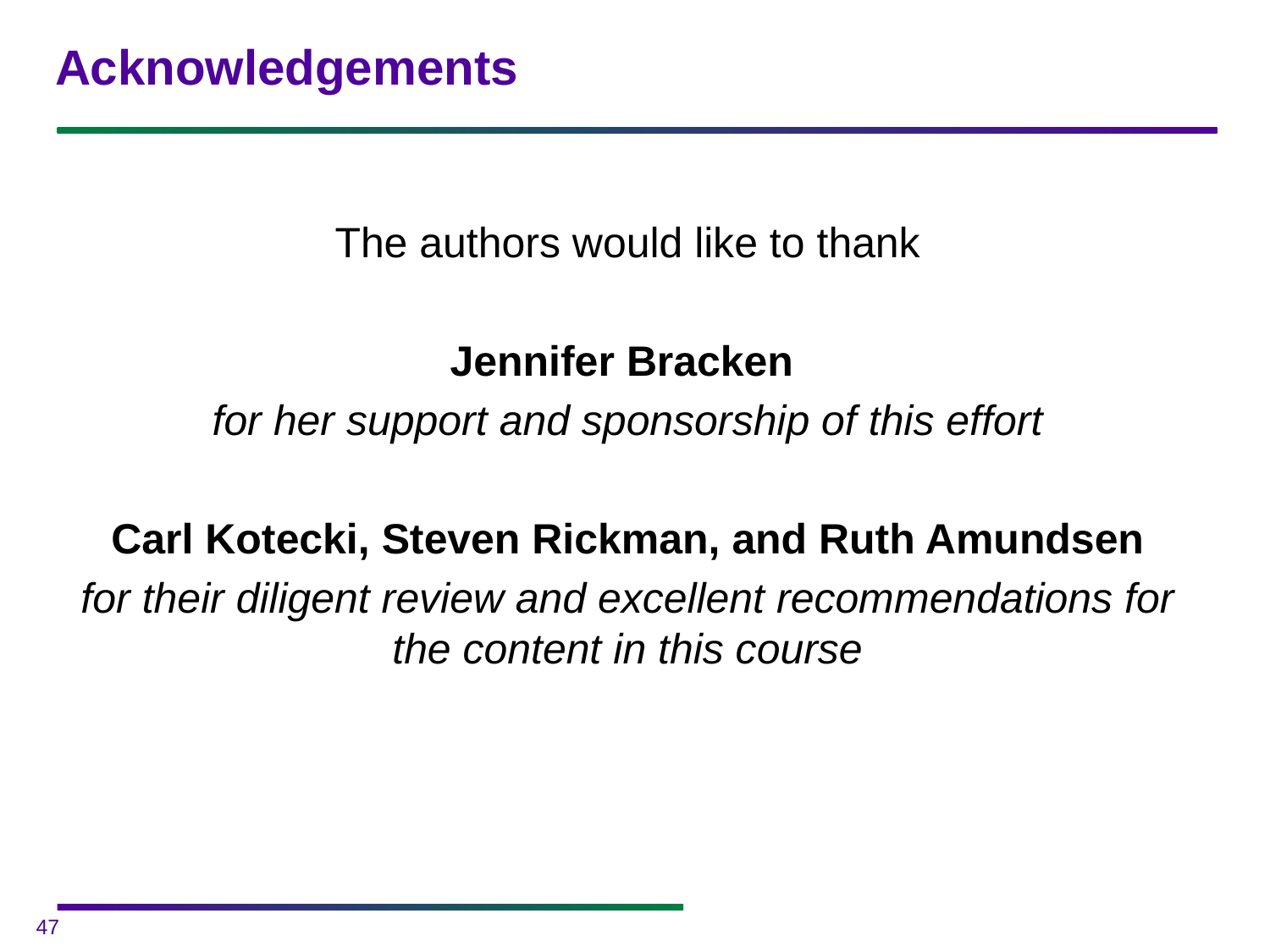

# Acknowledgements

The authors would like to thank

Jennifer Bracken
for her support and sponsorship of this effort

Carl Kotecki, Steven Rickman, and Ruth Amundsen
for their diligent review and excellent recommendations for the content in this course